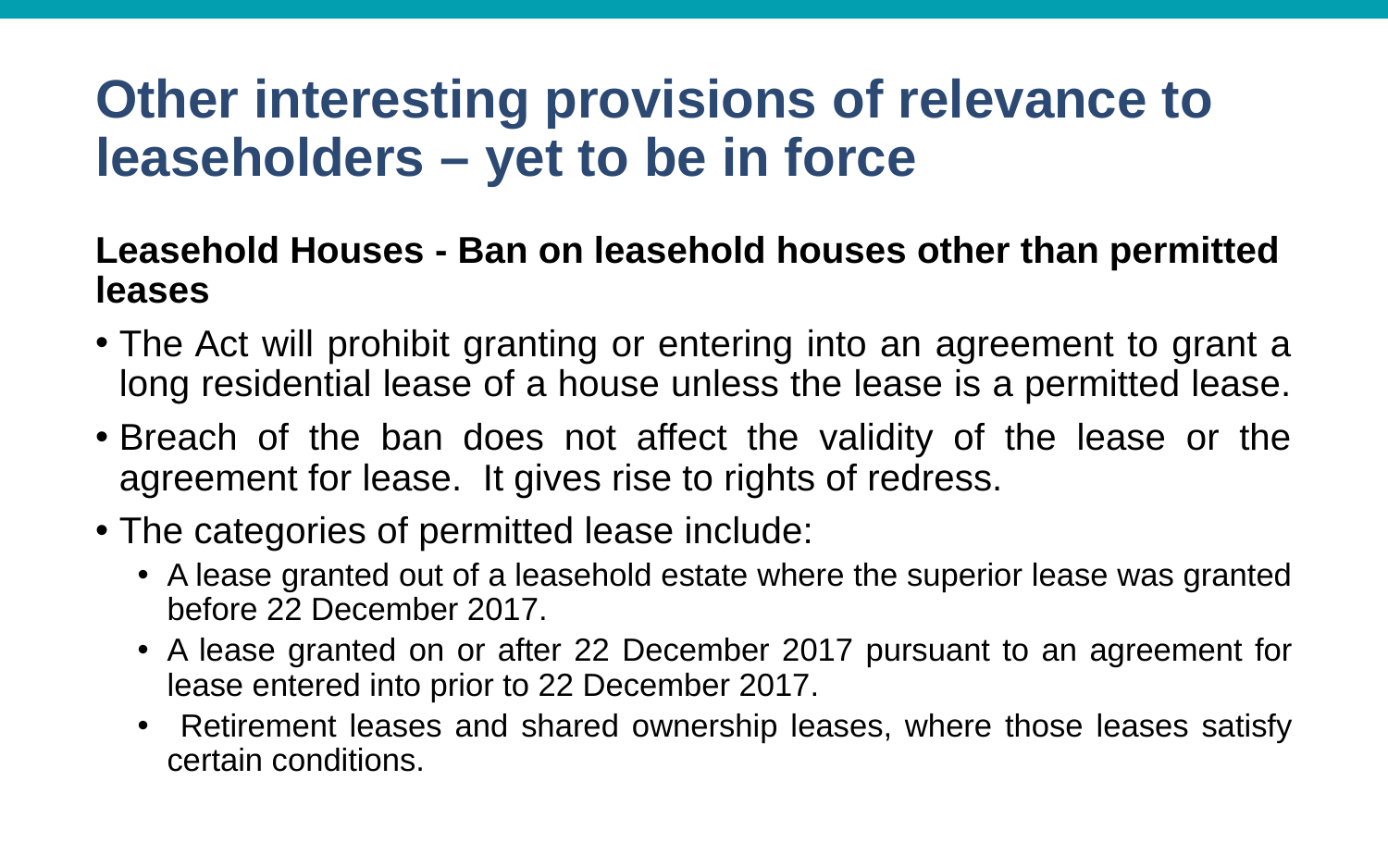

# Other interesting provisions of relevance to leaseholders – yet to be in force
Leasehold Houses - Ban on leasehold houses other than permitted leases
The Act will prohibit granting or entering into an agreement to grant a long residential lease of a house unless the lease is a permitted lease.
Breach of the ban does not affect the validity of the lease or the agreement for lease.  It gives rise to rights of redress.
The categories of permitted lease include:
A lease granted out of a leasehold estate where the superior lease was granted before 22 December 2017.
A lease granted on or after 22 December 2017 pursuant to an agreement for lease entered into prior to 22 December 2017.
 Retirement leases and shared ownership leases, where those leases satisfy certain conditions.